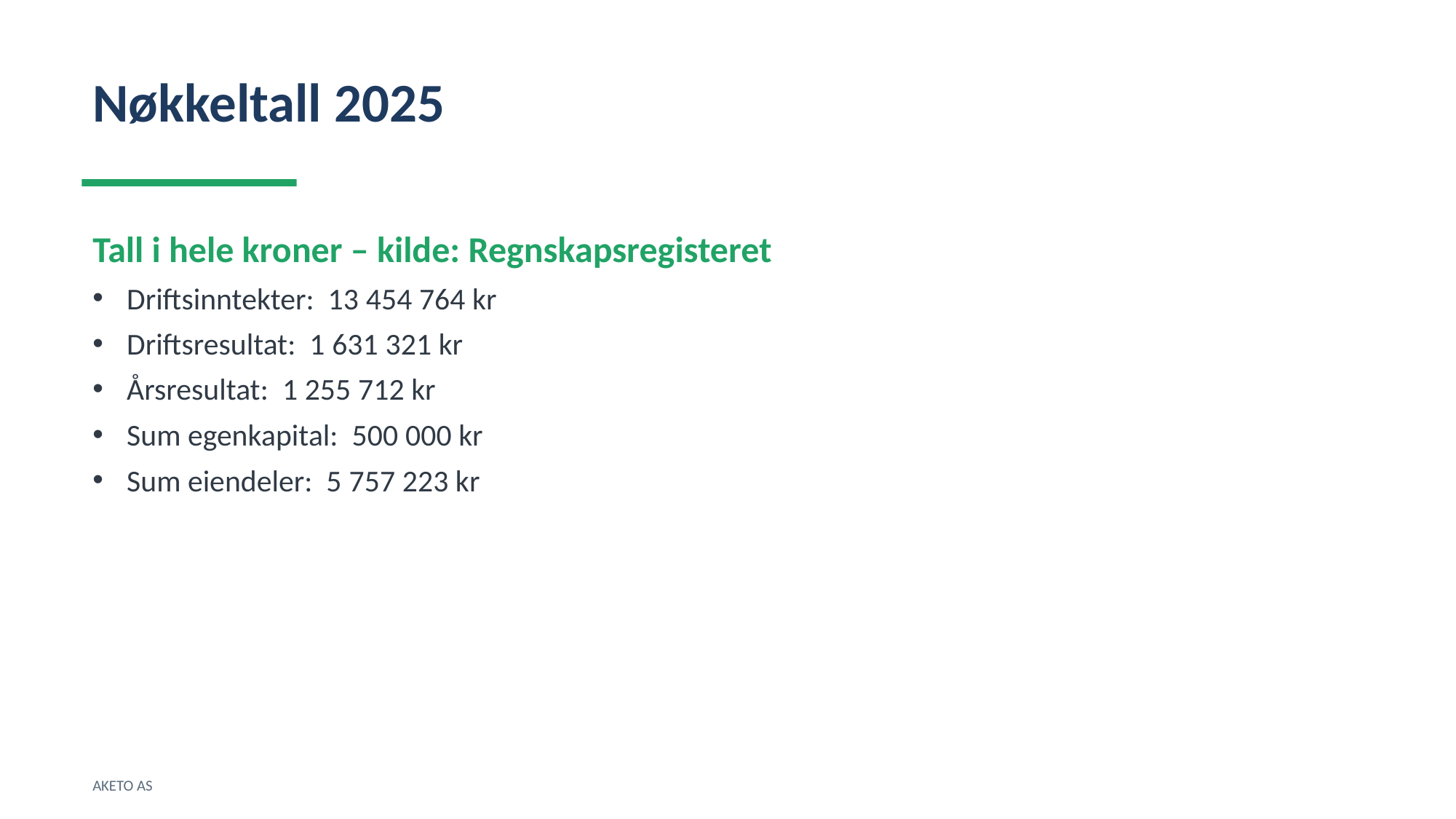

Nøkkeltall 2025

Tall i hele kroner – kilde: Regnskapsregisteret
Driftsinntekter:  13 454 764 kr
Driftsresultat:  1 631 321 kr
Årsresultat:  1 255 712 kr
Sum egenkapital:  500 000 kr
Sum eiendeler:  5 757 223 kr
AKETO AS